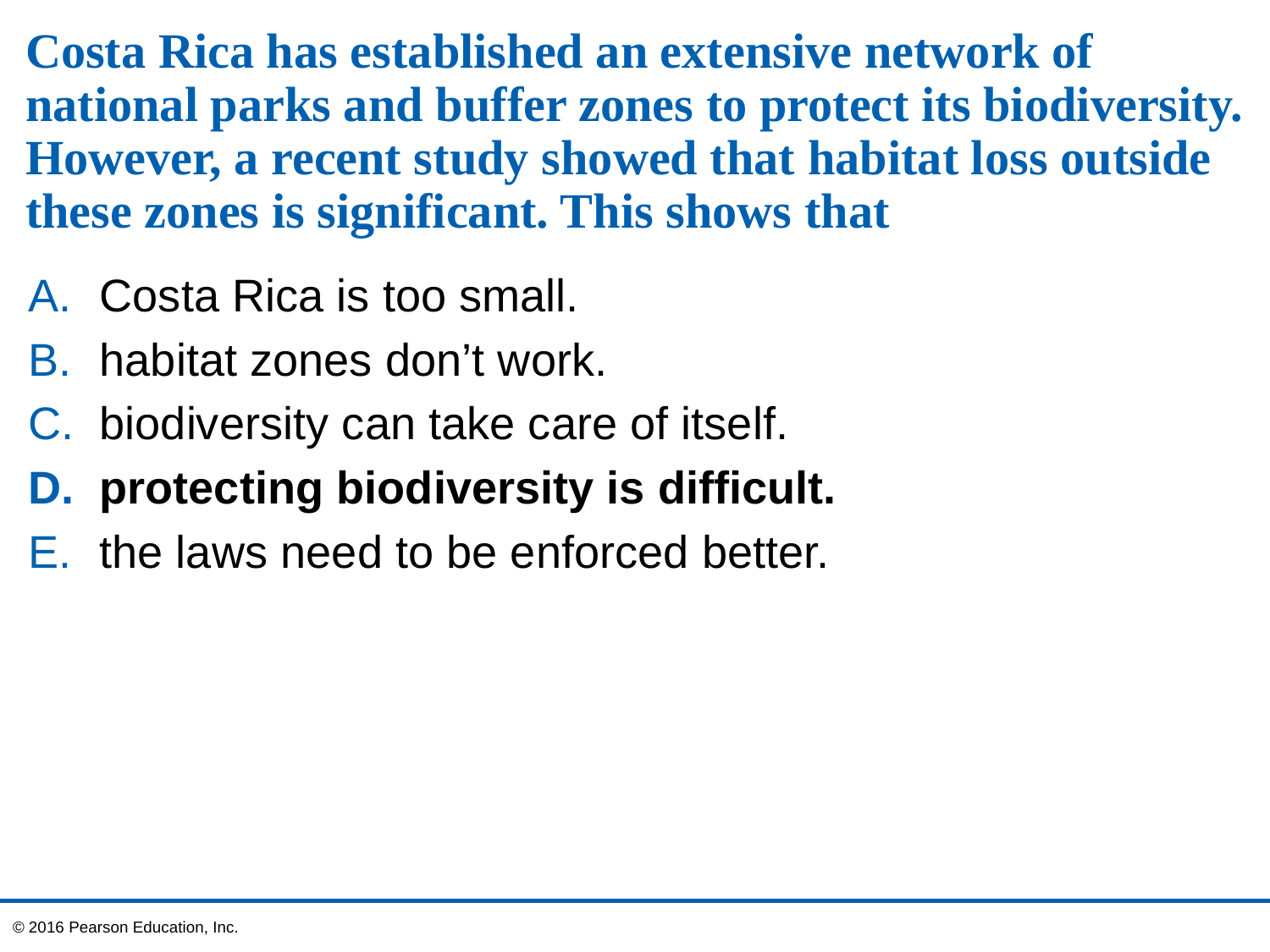

# Costa Rica has established an extensive network of national parks and buffer zones to protect its biodiversity. However, a recent study showed that habitat loss outside these zones is significant. This shows that
Costa Rica is too small.
habitat zones don’t work.
biodiversity can take care of itself.
protecting biodiversity is difficult.
the laws need to be enforced better.
© 2016 Pearson Education, Inc.